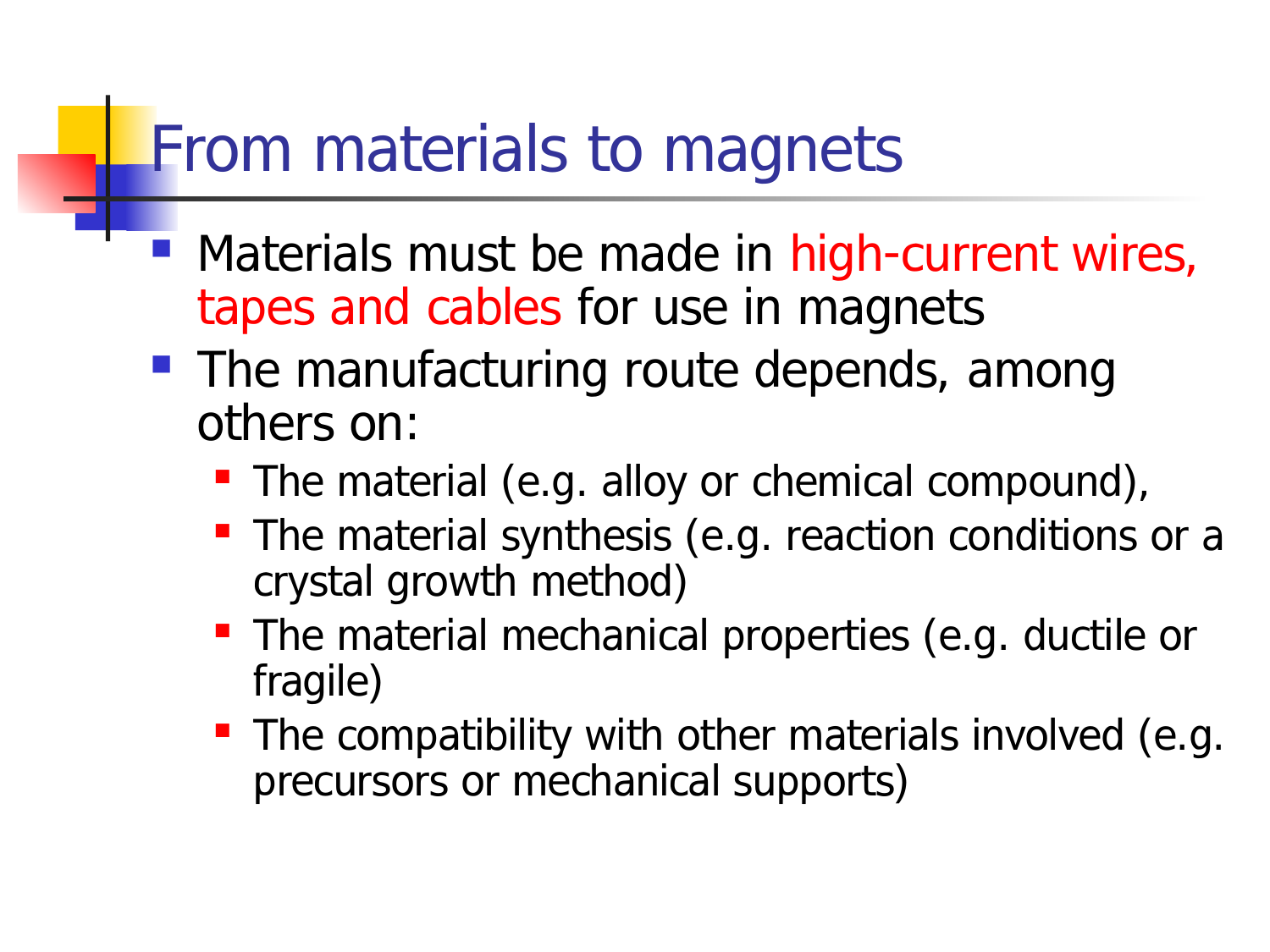

# From materials to magnets
Materials must be made in high-current wires, tapes and cables for use in magnets
The manufacturing route depends, among others on:
The material (e.g. alloy or chemical compound),
The material synthesis (e.g. reaction conditions or a crystal growth method)
The material mechanical properties (e.g. ductile or fragile)
The compatibility with other materials involved (e.g. precursors or mechanical supports)